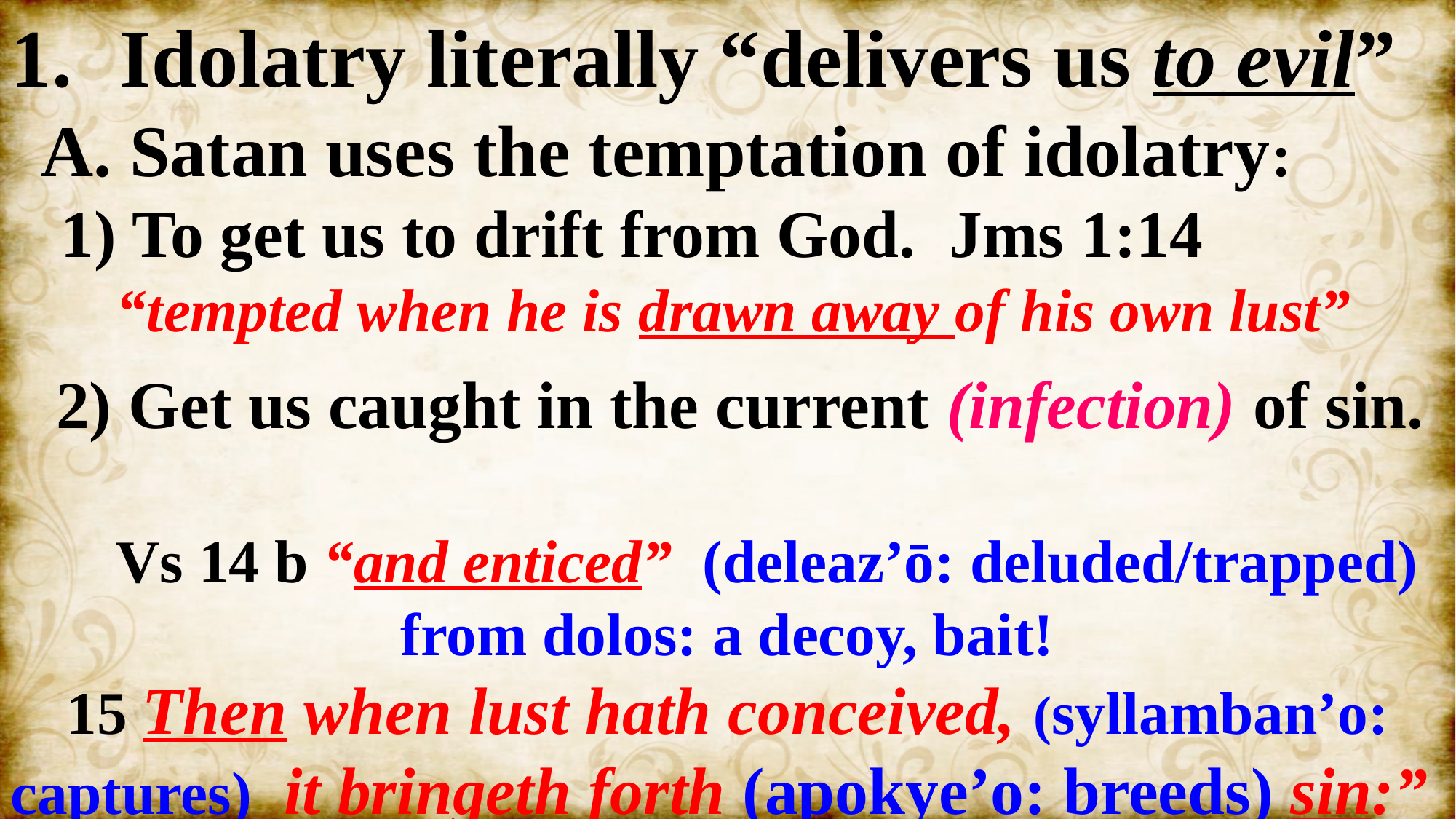

Idolatry literally “delivers us to evil”
  A. Satan uses the temptation of idolatry:
   1) To get us to drift from God.  Jms 1:14
       “tempted when he is drawn away of his own lust”
   2) Get us caught in the current (infection) of sin.
       Vs 14 b “and enticed”  (deleaz’ō: deluded/trapped)
from dolos: a decoy, bait!
15 Then when lust hath conceived, (syllamban’o: captures)  it bringeth forth (apokye’o: breeds) sin:”